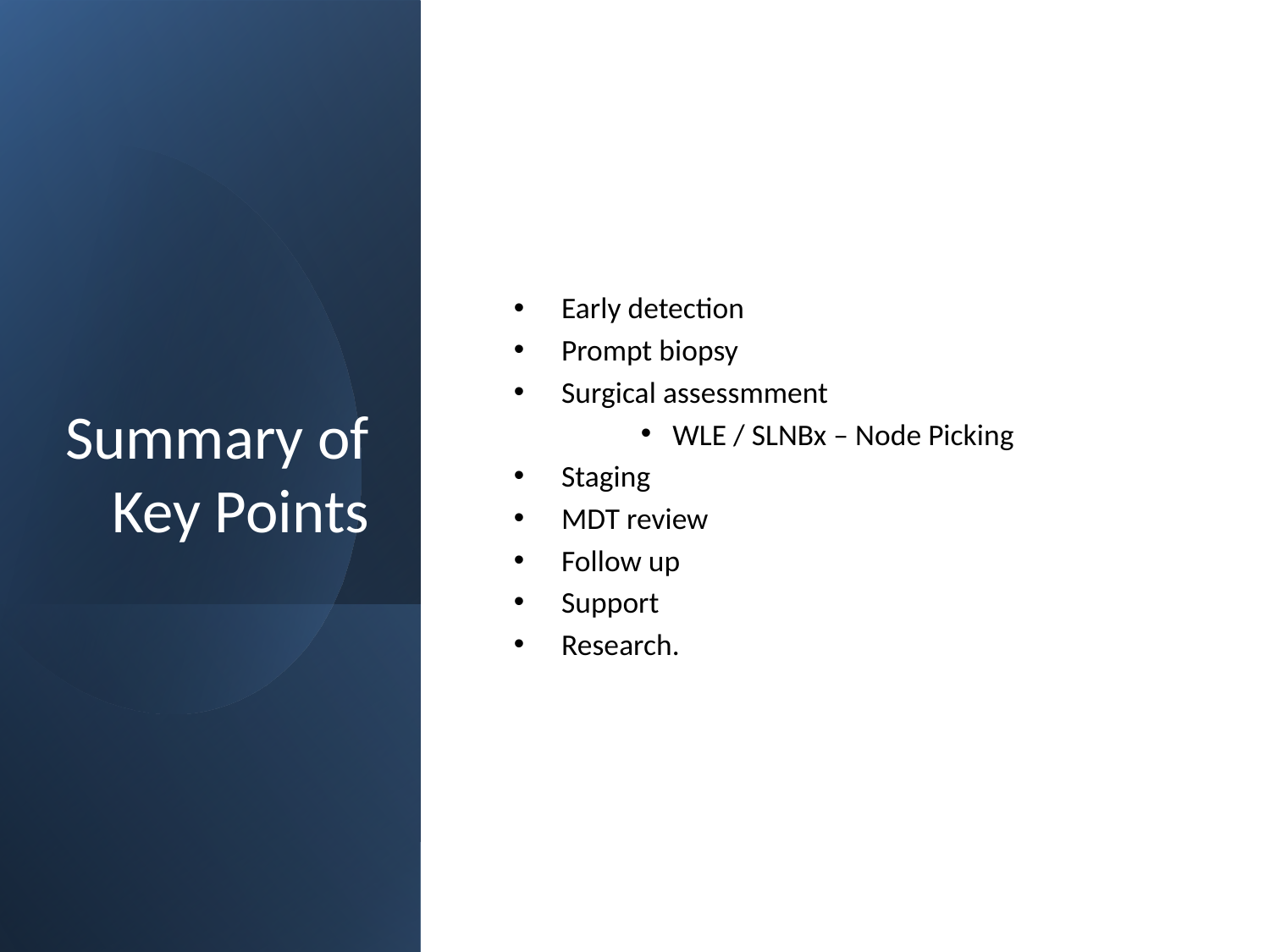

# Summary of Key Points
Early detection
Prompt biopsy
Surgical assessmment
WLE / SLNBx – Node Picking
Staging
MDT review
Follow up
Support
Research.